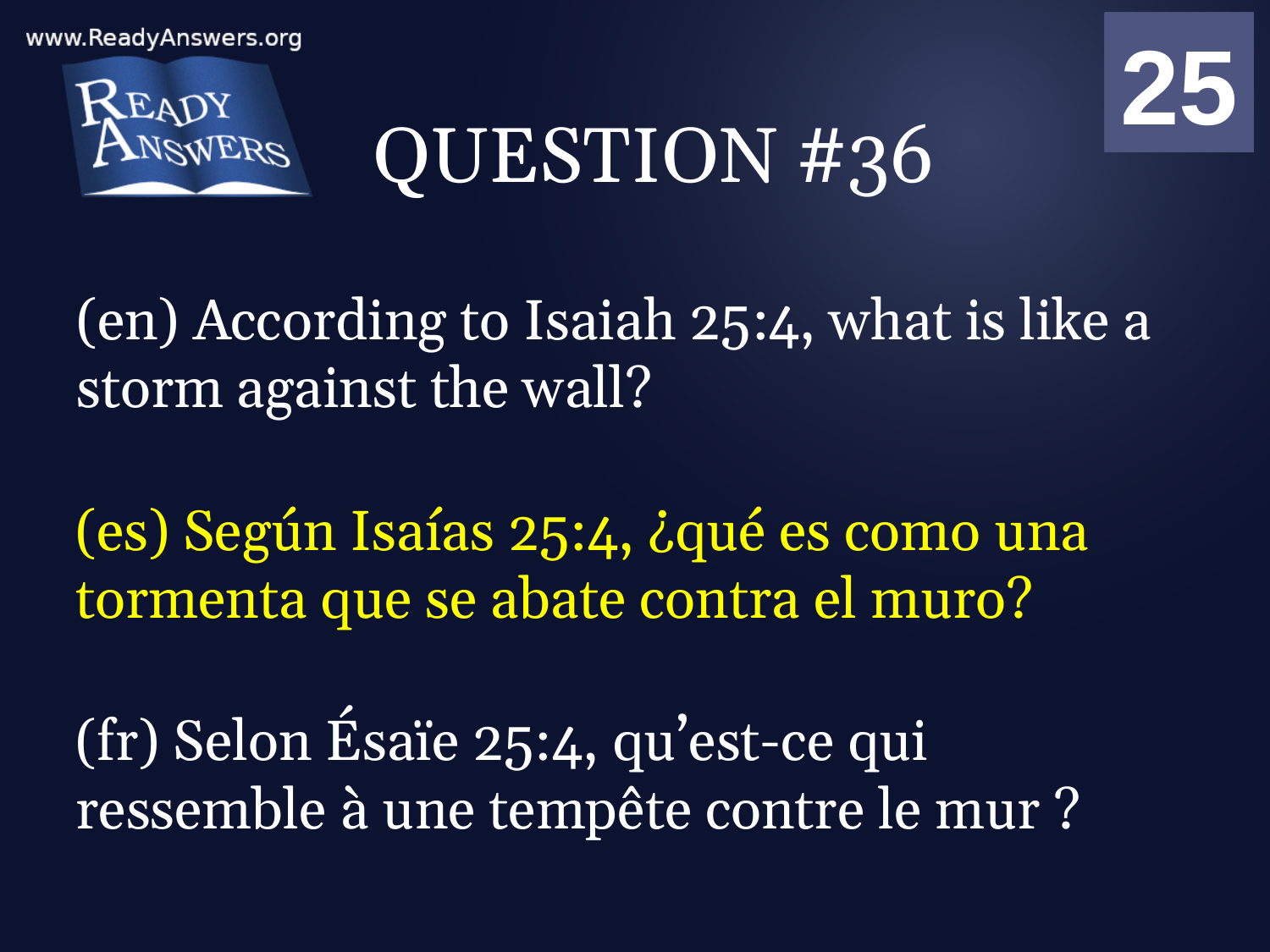

01
02
03
04
05
06
07
08
09
10
11
12
13
14
15
16
17
18
19
20
21
22
23
24
25
00
# QUESTION #36
(en) According to Isaiah 25:4, what is like a storm against the wall?
(es) Según Isaías 25:4, ¿qué es como una tormenta que se abate contra el muro?
(fr) Selon Ésaïe 25:4, qu’est-ce qui ressemble à une tempête contre le mur ?